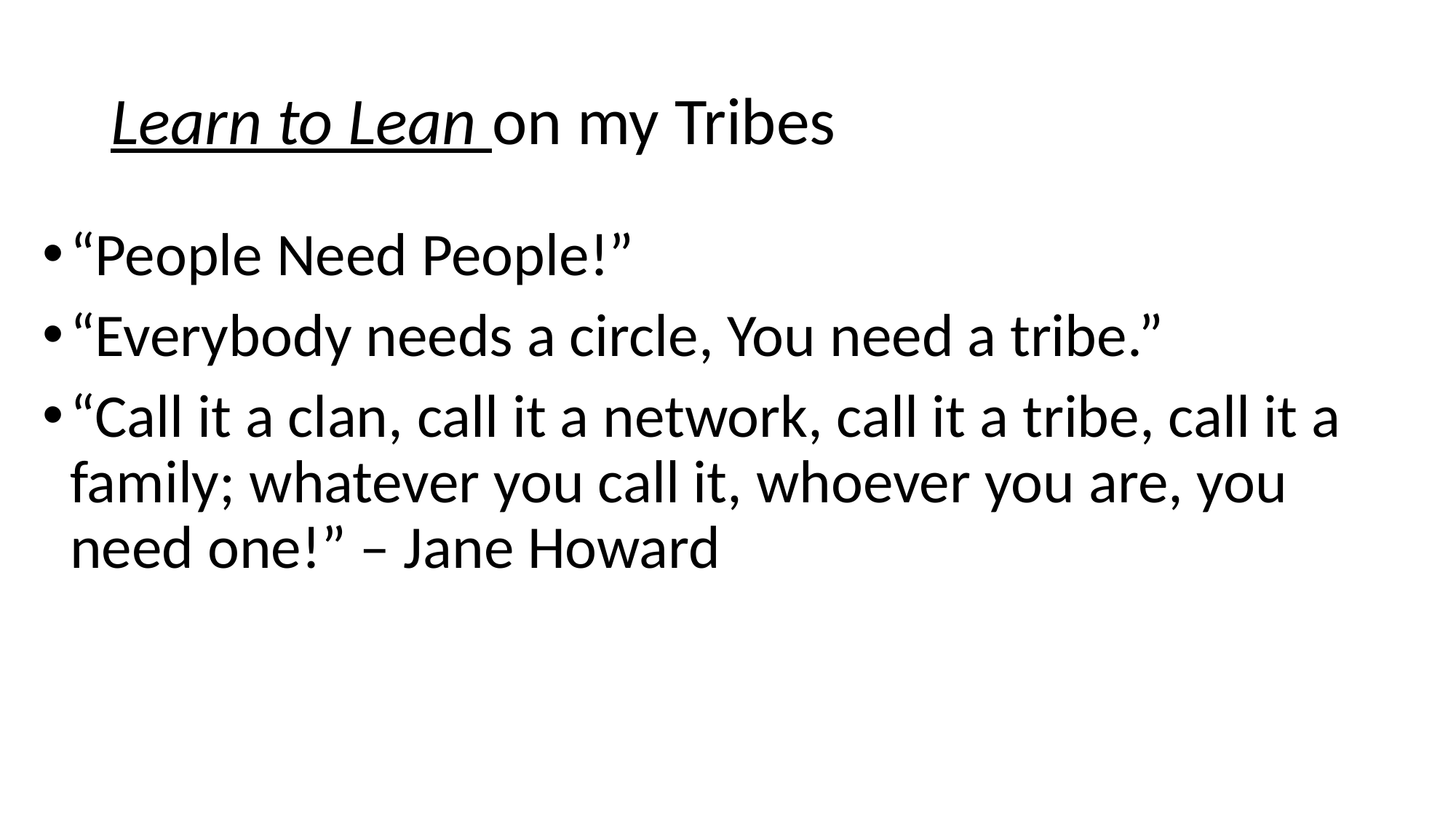

# Learn to Lean on my Tribes
“People Need People!”
“Everybody needs a circle, You need a tribe.”
“Call it a clan, call it a network, call it a tribe, call it a family; whatever you call it, whoever you are, you need one!” – Jane Howard